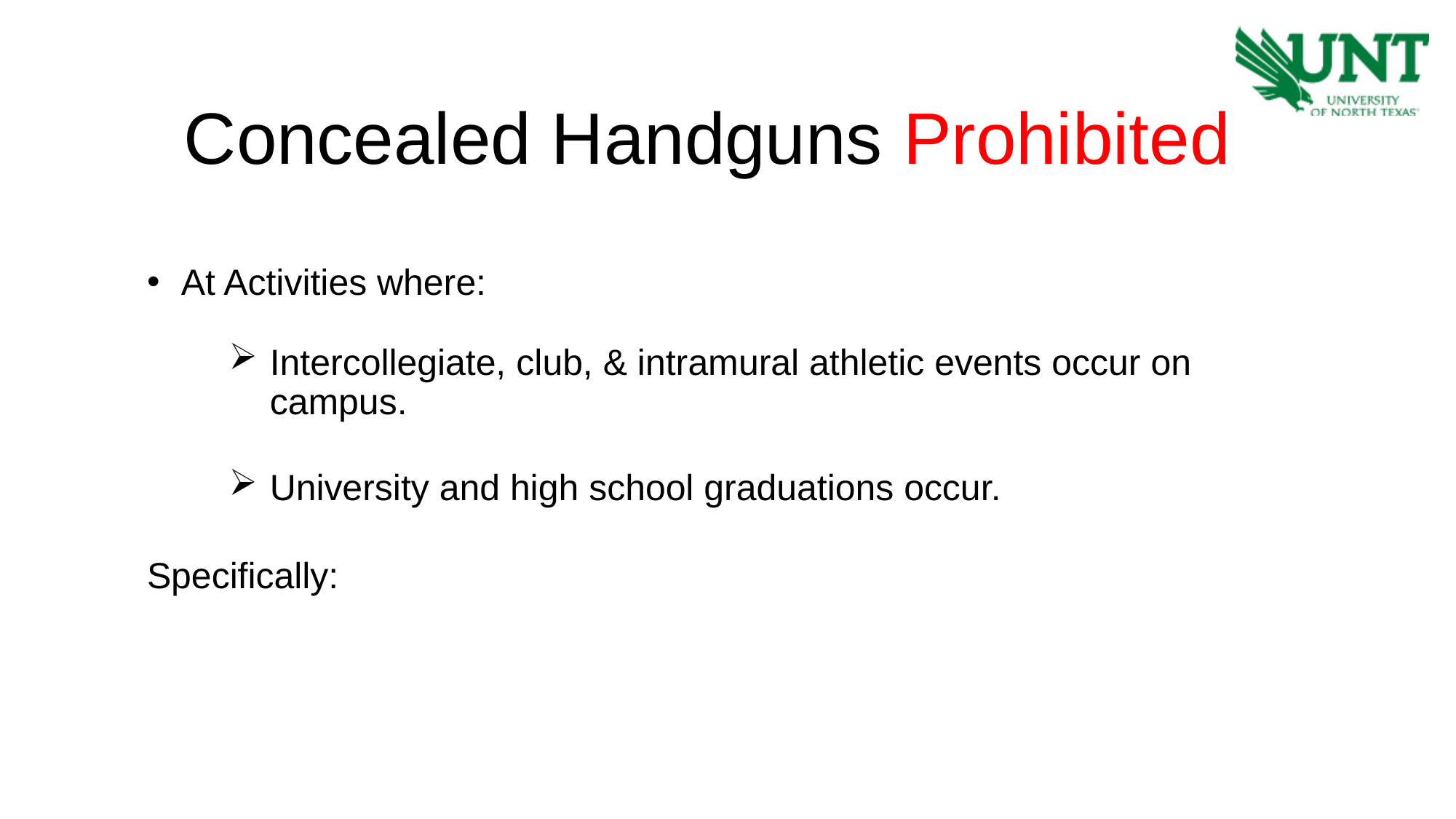

Concealed Handguns Prohibited
At Activities where:

Intercollegiate, club, & intramural athletic events occur on campus.

University and high school graduations occur.

Specifically: